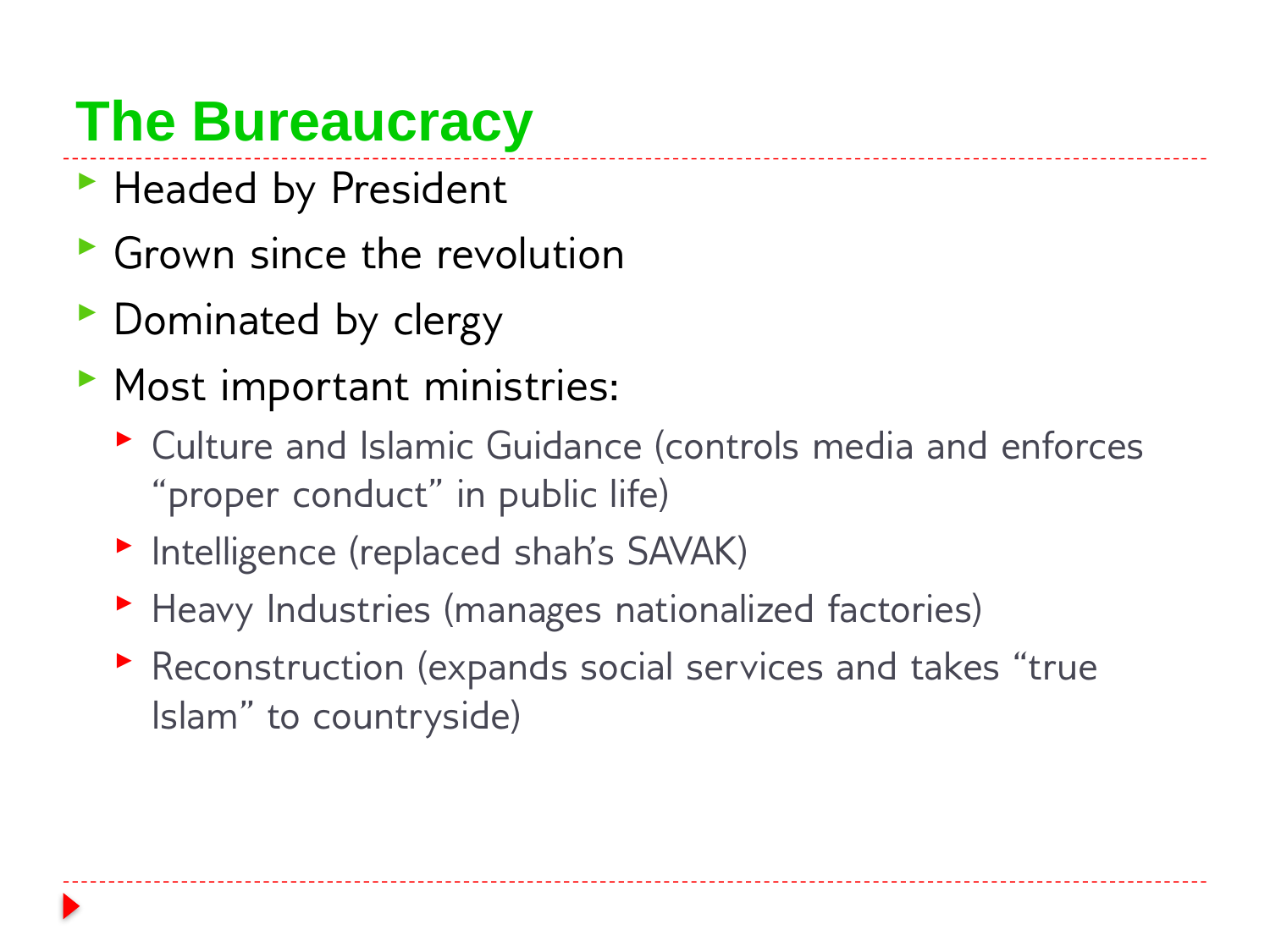

# The Bureaucracy
Headed by President
Grown since the revolution
Dominated by clergy
Most important ministries:
Culture and Islamic Guidance (controls media and enforces “proper conduct” in public life)
Intelligence (replaced shah’s SAVAK)
Heavy Industries (manages nationalized factories)
Reconstruction (expands social services and takes “true Islam” to countryside)